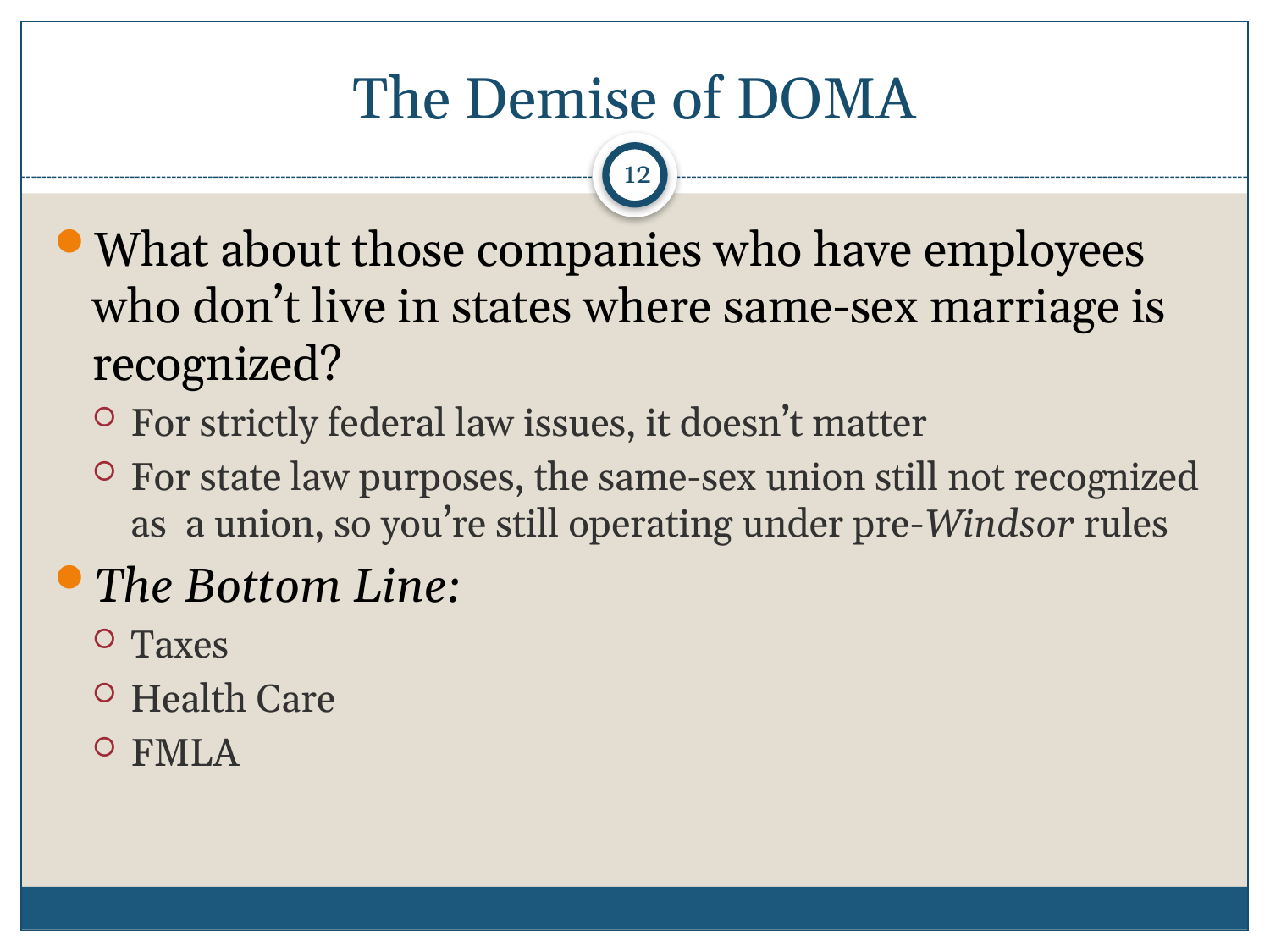

# The Demise of DOMA
12
What about those companies who have employees who don’t live in states where same-sex marriage is recognized?
For strictly federal law issues, it doesn’t matter
For state law purposes, the same-sex union still not recognized as  a union, so you’re still operating under pre-Windsor rules
The Bottom Line:
Taxes
Health Care
FMLA